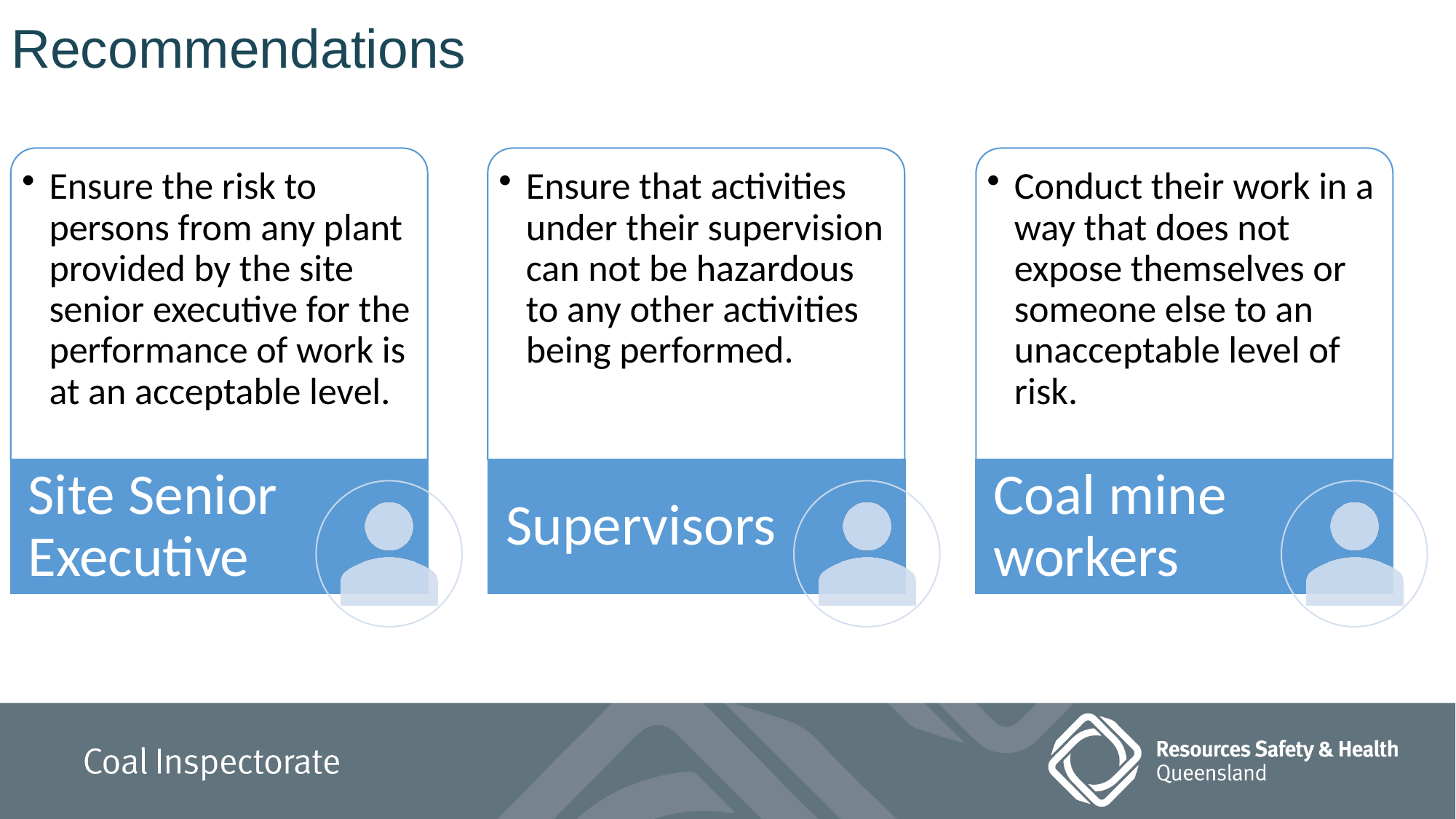

# Recommendations
Ensure the risk to persons from any plant provided by the site senior executive for the performance of work is at an acceptable level.
Site Senior Executive
Ensure that activities under their supervision can not be hazardous to any other activities being performed.
Supervisors
Conduct their work in a way that does not expose themselves or someone else to an unacceptable level of risk.
Coal mine workers